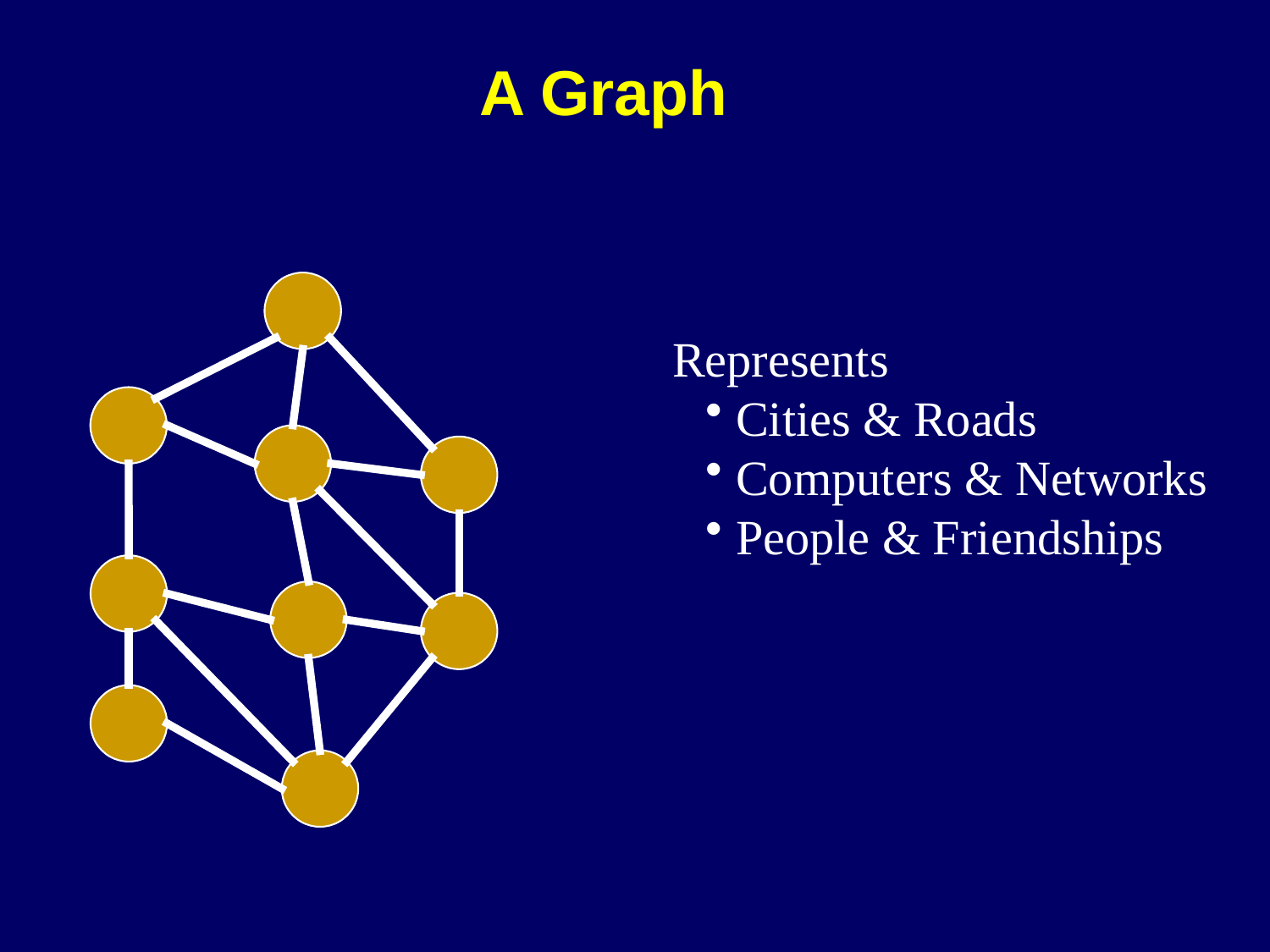

# A Graph

Represents
Cities & Roads
Computers & Networks
People & Friendships